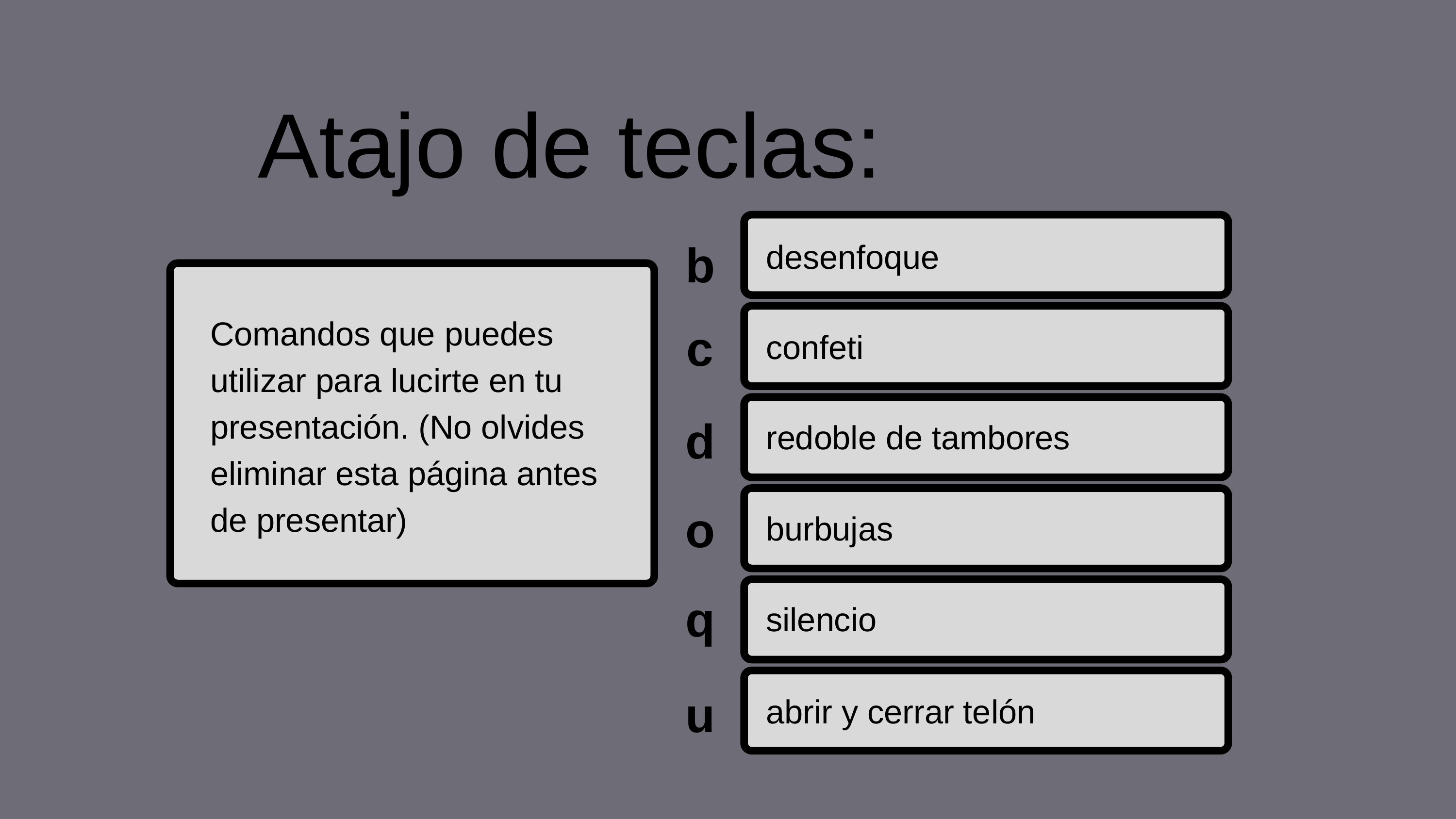

Atajo de teclas:

b
desenfoque

Comandos que puedes utilizar para lucirte en tu presentación. (No olvides eliminar esta página antes de presentar)

c
confeti

d
redoble de tambores

o
burbujas
q

silencio

u
abrir y cerrar telón